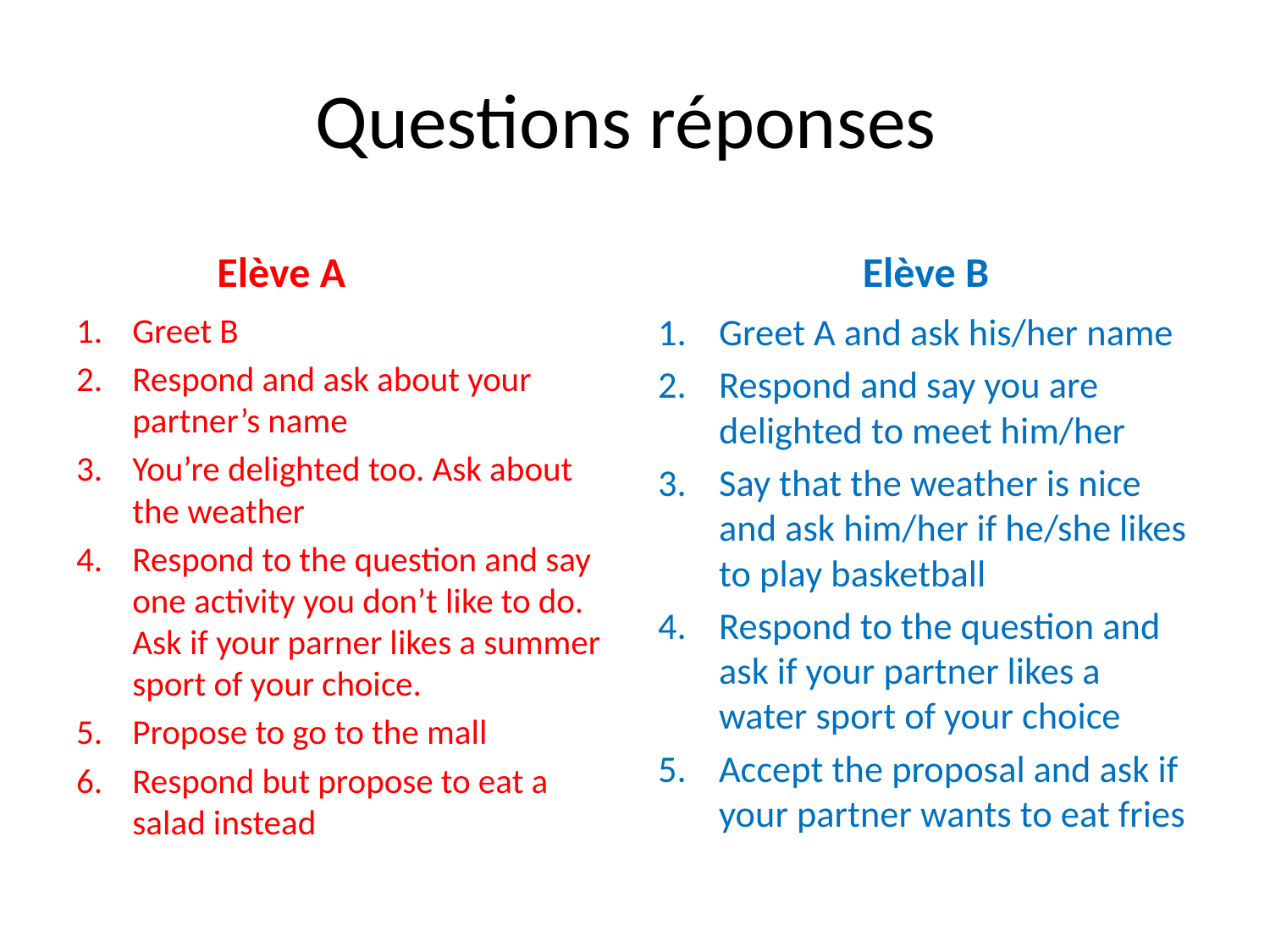

# Questions réponses
Elève A
Elève B
Greet B
Respond and ask about your partner’s name
You’re delighted too. Ask about the weather
Respond to the question and say one activity you don’t like to do. Ask if your parner likes a summer sport of your choice.
Propose to go to the mall
Respond but propose to eat a salad instead
Greet A and ask his/her name
Respond and say you are delighted to meet him/her
Say that the weather is nice and ask him/her if he/she likes to play basketball
Respond to the question and ask if your partner likes a water sport of your choice
Accept the proposal and ask if your partner wants to eat fries